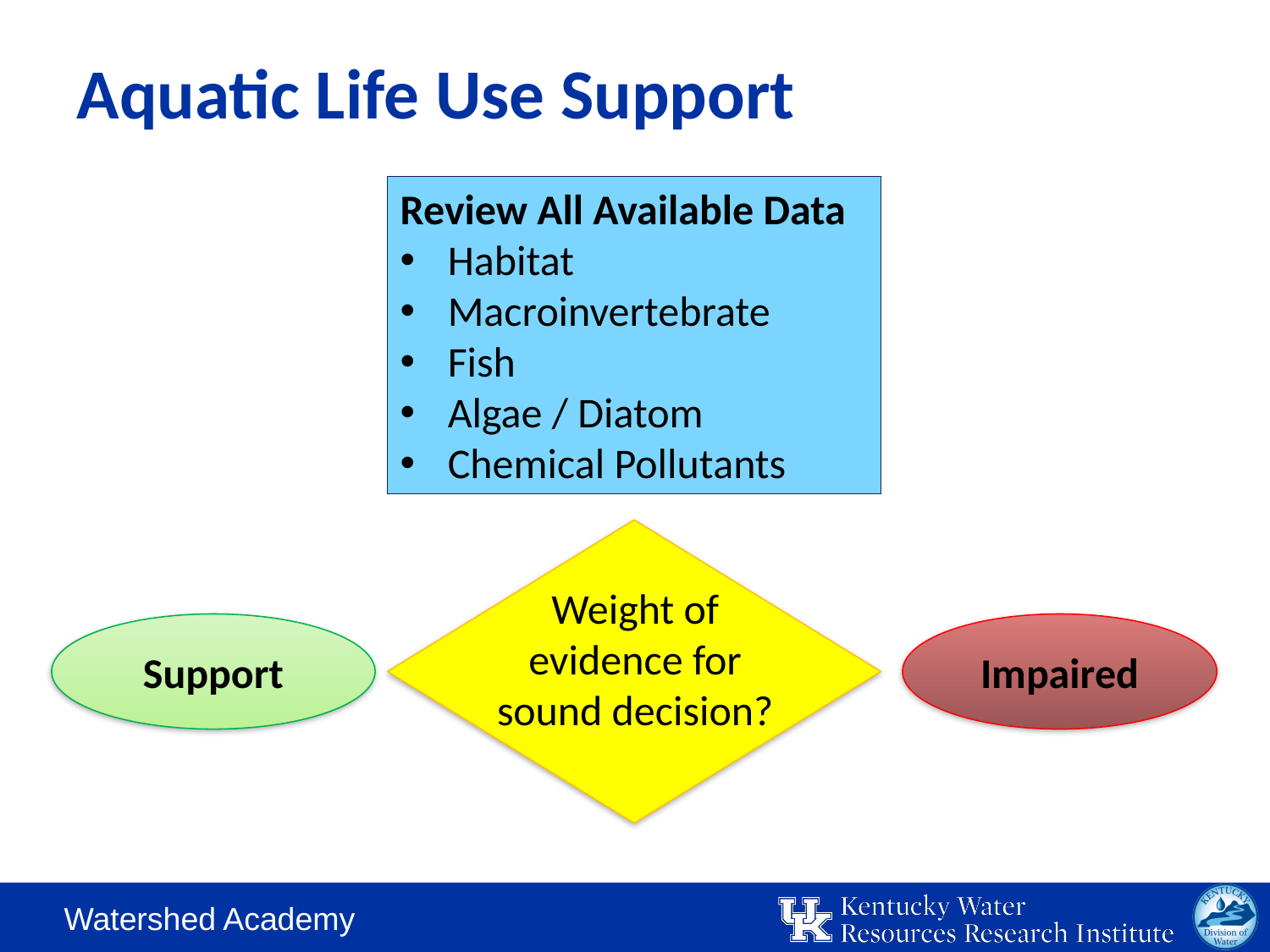

# Aquatic Life Use Support
Review All Available Data
Habitat
Macroinvertebrate
Fish
Algae / Diatom
Chemical Pollutants

Weight of evidence for sound decision?
Impaired
Support